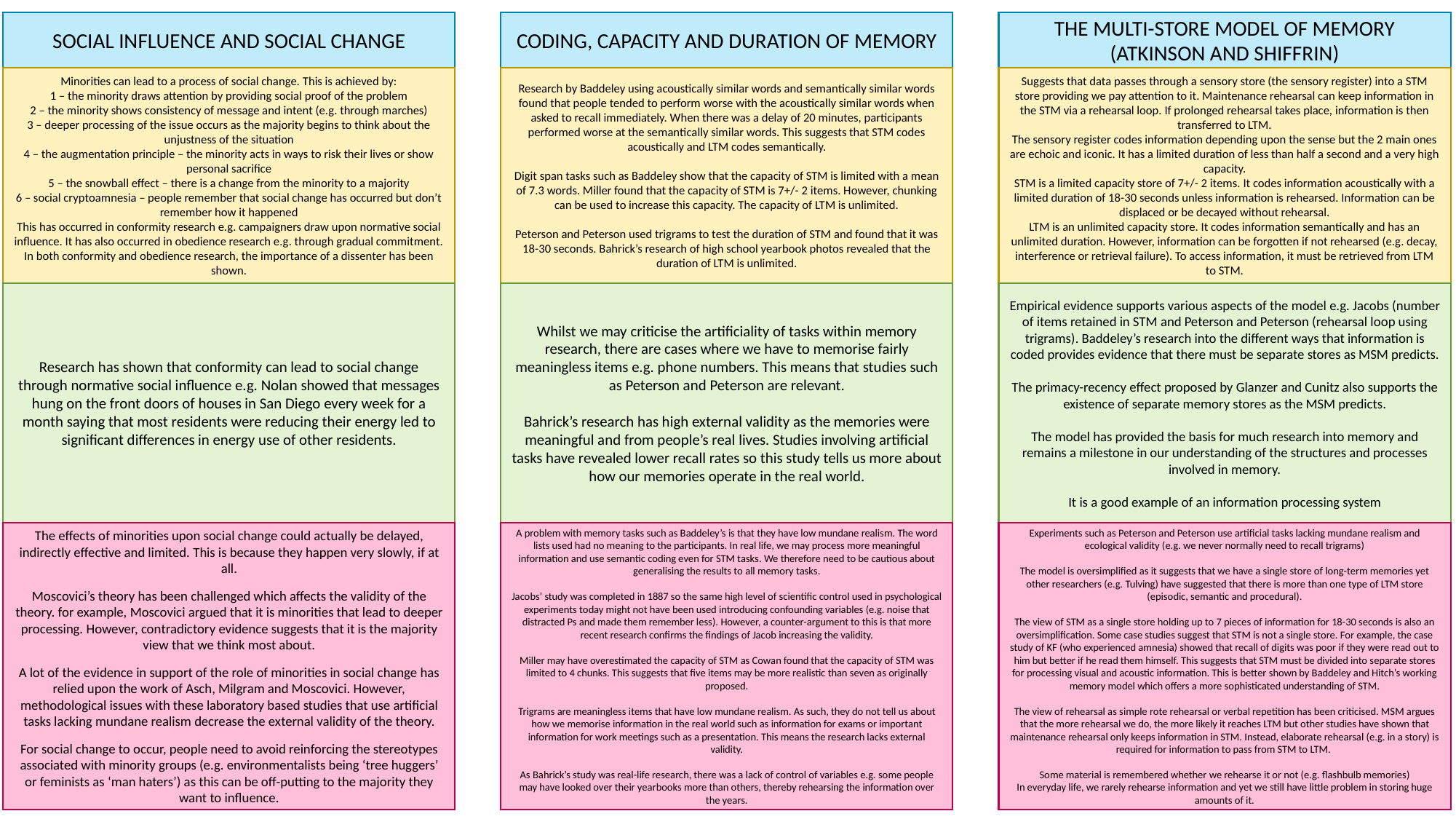

CODING, CAPACITY AND DURATION OF MEMORY
THE MULTI-STORE MODEL OF MEMORY (ATKINSON AND SHIFFRIN)
SOCIAL INFLUENCE AND SOCIAL CHANGE
Research by Baddeley using acoustically similar words and semantically similar words found that people tended to perform worse with the acoustically similar words when asked to recall immediately. When there was a delay of 20 minutes, participants performed worse at the semantically similar words. This suggests that STM codes acoustically and LTM codes semantically.

Digit span tasks such as Baddeley show that the capacity of STM is limited with a mean of 7.3 words. Miller found that the capacity of STM is 7+/- 2 items. However, chunking can be used to increase this capacity. The capacity of LTM is unlimited.

Peterson and Peterson used trigrams to test the duration of STM and found that it was 18-30 seconds. Bahrick’s research of high school yearbook photos revealed that the duration of LTM is unlimited.
Suggests that data passes through a sensory store (the sensory register) into a STM store providing we pay attention to it. Maintenance rehearsal can keep information in the STM via a rehearsal loop. If prolonged rehearsal takes place, information is then transferred to LTM.
The sensory register codes information depending upon the sense but the 2 main ones are echoic and iconic. It has a limited duration of less than half a second and a very high capacity.
STM is a limited capacity store of 7+/- 2 items. It codes information acoustically with a limited duration of 18-30 seconds unless information is rehearsed. Information can be displaced or be decayed without rehearsal.
LTM is an unlimited capacity store. It codes information semantically and has an unlimited duration. However, information can be forgotten if not rehearsed (e.g. decay, interference or retrieval failure). To access information, it must be retrieved from LTM to STM.
Minorities can lead to a process of social change. This is achieved by:
1 – the minority draws attention by providing social proof of the problem
2 – the minority shows consistency of message and intent (e.g. through marches)
3 – deeper processing of the issue occurs as the majority begins to think about the unjustness of the situation
4 – the augmentation principle – the minority acts in ways to risk their lives or show personal sacrifice
5 – the snowball effect – there is a change from the minority to a majority
6 – social cryptoamnesia – people remember that social change has occurred but don’t remember how it happened
This has occurred in conformity research e.g. campaigners draw upon normative social influence. It has also occurred in obedience research e.g. through gradual commitment. In both conformity and obedience research, the importance of a dissenter has been shown.
Research has shown that conformity can lead to social change through normative social influence e.g. Nolan showed that messages hung on the front doors of houses in San Diego every week for a month saying that most residents were reducing their energy led to significant differences in energy use of other residents.
Whilst we may criticise the artificiality of tasks within memory research, there are cases where we have to memorise fairly meaningless items e.g. phone numbers. This means that studies such as Peterson and Peterson are relevant.

Bahrick’s research has high external validity as the memories were meaningful and from people’s real lives. Studies involving artificial tasks have revealed lower recall rates so this study tells us more about how our memories operate in the real world.
Empirical evidence supports various aspects of the model e.g. Jacobs (number of items retained in STM and Peterson and Peterson (rehearsal loop using trigrams). Baddeley’s research into the different ways that information is coded provides evidence that there must be separate stores as MSM predicts.

The primacy-recency effect proposed by Glanzer and Cunitz also supports the existence of separate memory stores as the MSM predicts.

The model has provided the basis for much research into memory and remains a milestone in our understanding of the structures and processes involved in memory.

It is a good example of an information processing system
The effects of minorities upon social change could actually be delayed, indirectly effective and limited. This is because they happen very slowly, if at all.

Moscovici’s theory has been challenged which affects the validity of the theory. for example, Moscovici argued that it is minorities that lead to deeper processing. However, contradictory evidence suggests that it is the majority view that we think most about.

A lot of the evidence in support of the role of minorities in social change has relied upon the work of Asch, Milgram and Moscovici. However, methodological issues with these laboratory based studies that use artificial tasks lacking mundane realism decrease the external validity of the theory.

For social change to occur, people need to avoid reinforcing the stereotypes associated with minority groups (e.g. environmentalists being ‘tree huggers’ or feminists as ‘man haters’) as this can be off-putting to the majority they want to influence.
A problem with memory tasks such as Baddeley’s is that they have low mundane realism. The word lists used had no meaning to the participants. In real life, we may process more meaningful information and use semantic coding even for STM tasks. We therefore need to be cautious about generalising the results to all memory tasks.

Jacobs’ study was completed in 1887 so the same high level of scientific control used in psychological experiments today might not have been used introducing confounding variables (e.g. noise that distracted Ps and made them remember less). However, a counter-argument to this is that more recent research confirms the findings of Jacob increasing the validity.

Miller may have overestimated the capacity of STM as Cowan found that the capacity of STM was limited to 4 chunks. This suggests that five items may be more realistic than seven as originally proposed.

Trigrams are meaningless items that have low mundane realism. As such, they do not tell us about how we memorise information in the real world such as information for exams or important information for work meetings such as a presentation. This means the research lacks external validity.

As Bahrick’s study was real-life research, there was a lack of control of variables e.g. some people may have looked over their yearbooks more than others, thereby rehearsing the information over the years.
Experiments such as Peterson and Peterson use artificial tasks lacking mundane realism and ecological validity (e.g. we never normally need to recall trigrams)

The model is oversimplified as it suggests that we have a single store of long-term memories yet other researchers (e.g. Tulving) have suggested that there is more than one type of LTM store (episodic, semantic and procedural).

The view of STM as a single store holding up to 7 pieces of information for 18-30 seconds is also an oversimplification. Some case studies suggest that STM is not a single store. For example, the case study of KF (who experienced amnesia) showed that recall of digits was poor if they were read out to him but better if he read them himself. This suggests that STM must be divided into separate stores for processing visual and acoustic information. This is better shown by Baddeley and Hitch’s working memory model which offers a more sophisticated understanding of STM.

The view of rehearsal as simple rote rehearsal or verbal repetition has been criticised. MSM argues that the more rehearsal we do, the more likely it reaches LTM but other studies have shown that maintenance rehearsal only keeps information in STM. Instead, elaborate rehearsal (e.g. in a story) is required for information to pass from STM to LTM.

Some material is remembered whether we rehearse it or not (e.g. flashbulb memories)
In everyday life, we rarely rehearse information and yet we still have little problem in storing huge amounts of it.